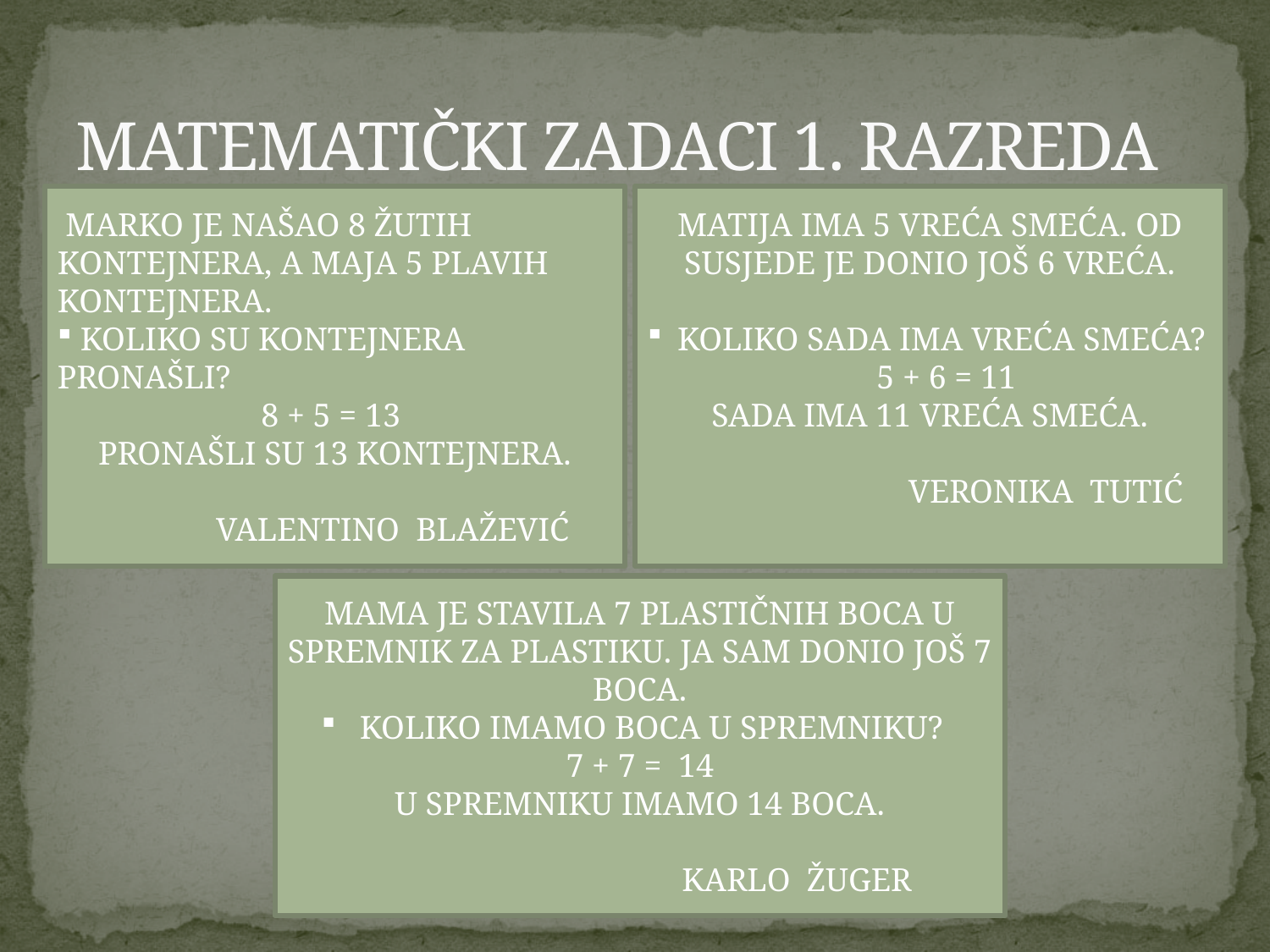

# MATEMATIČKI ZADACI 1. RAZREDA
 MARKO JE NAŠAO 8 ŽUTIH KONTEJNERA, A MAJA 5 PLAVIH KONTEJNERA.
 KOLIKO SU KONTEJNERA PRONAŠLI?
8 + 5 = 13
PRONAŠLI SU 13 KONTEJNERA.

              VALENTINO  BLAŽEVIĆ
MATIJA IMA 5 VREĆA SMEĆA. OD SUSJEDE JE DONIO JOŠ 6 VREĆA.

 KOLIKO SADA IMA VREĆA SMEĆA?
    5 + 6 = 11
SADA IMA 11 VREĆA SMEĆA.

                            VERONIKA  TUTIĆ

MAMA JE STAVILA 7 PLASTIČNIH BOCA U SPREMNIK ZA PLASTIKU. JA SAM DONIO JOŠ 7 BOCA.
 KOLIKO IMAMO BOCA U SPREMNIKU?
7 + 7 =  14
U SPREMNIKU IMAMO 14 BOCA.

                                      KARLO  ŽUGER